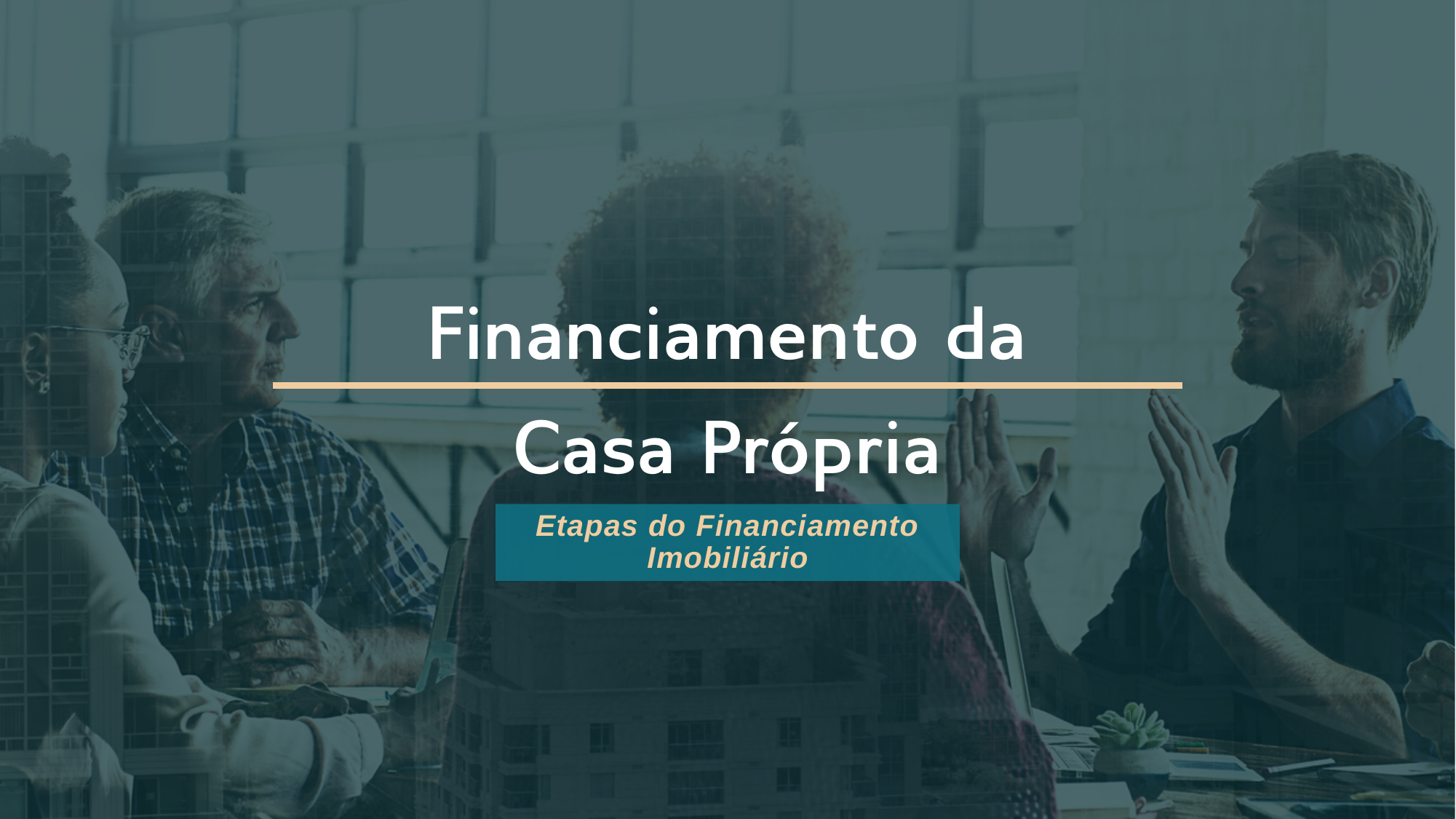

# Financiamento da Casa Própria

Etapas do Financiamento Imobiliário